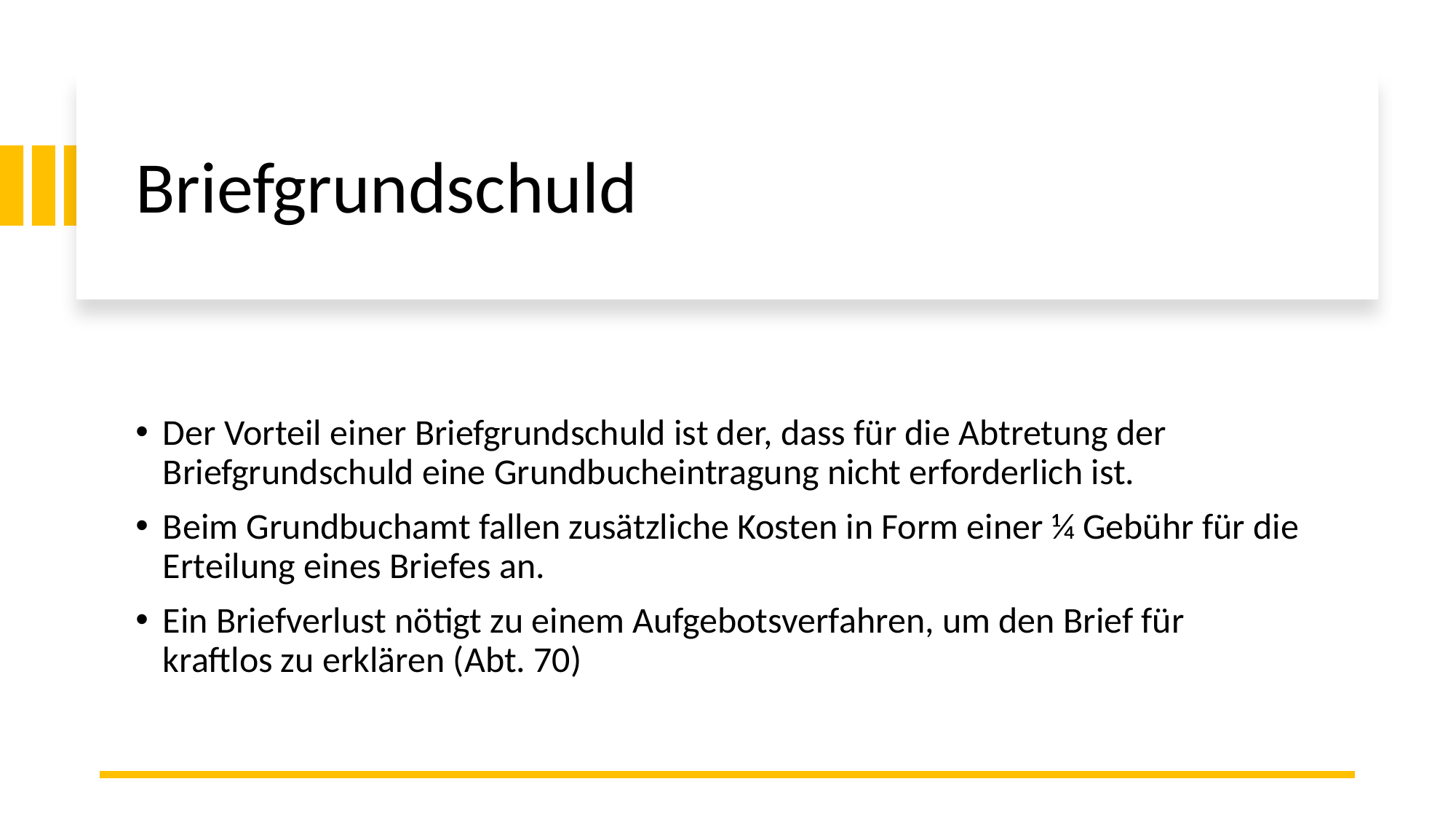

# Briefgrundschuld

Der Vorteil einer Briefgrundschuld ist der, dass für die Abtretung der Briefgrundschuld eine Grundbucheintragung nicht erforderlich ist.
Beim Grundbuchamt fallen zusätzliche Kosten in Form einer ¼ Gebühr für die Erteilung eines Briefes an.
Ein Briefverlust nötigt zu einem Aufgebotsverfahren, um den Brief für kraftlos zu erklären (Abt. 70)